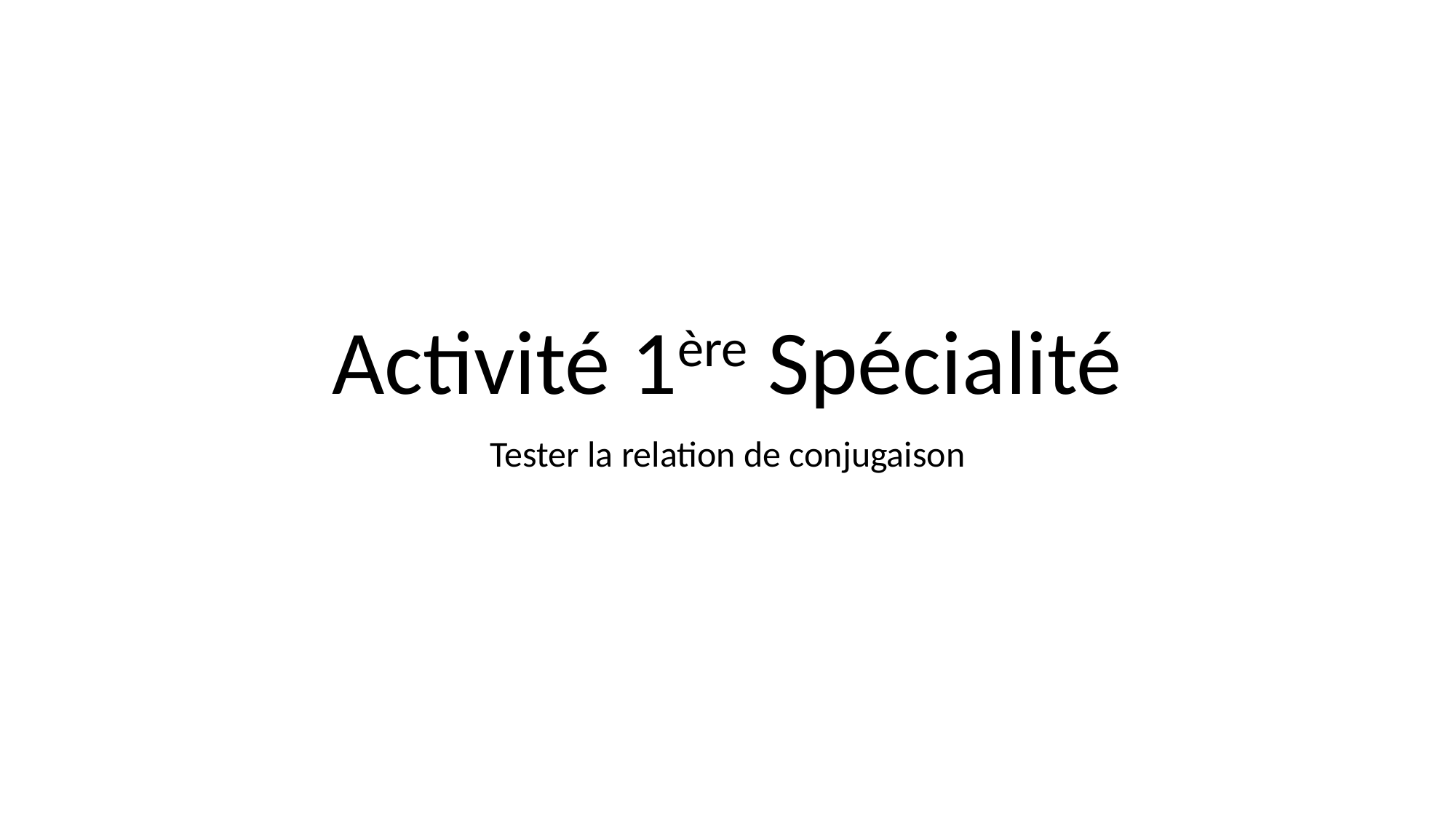

# Activité 1ère Spécialité
Tester la relation de conjugaison